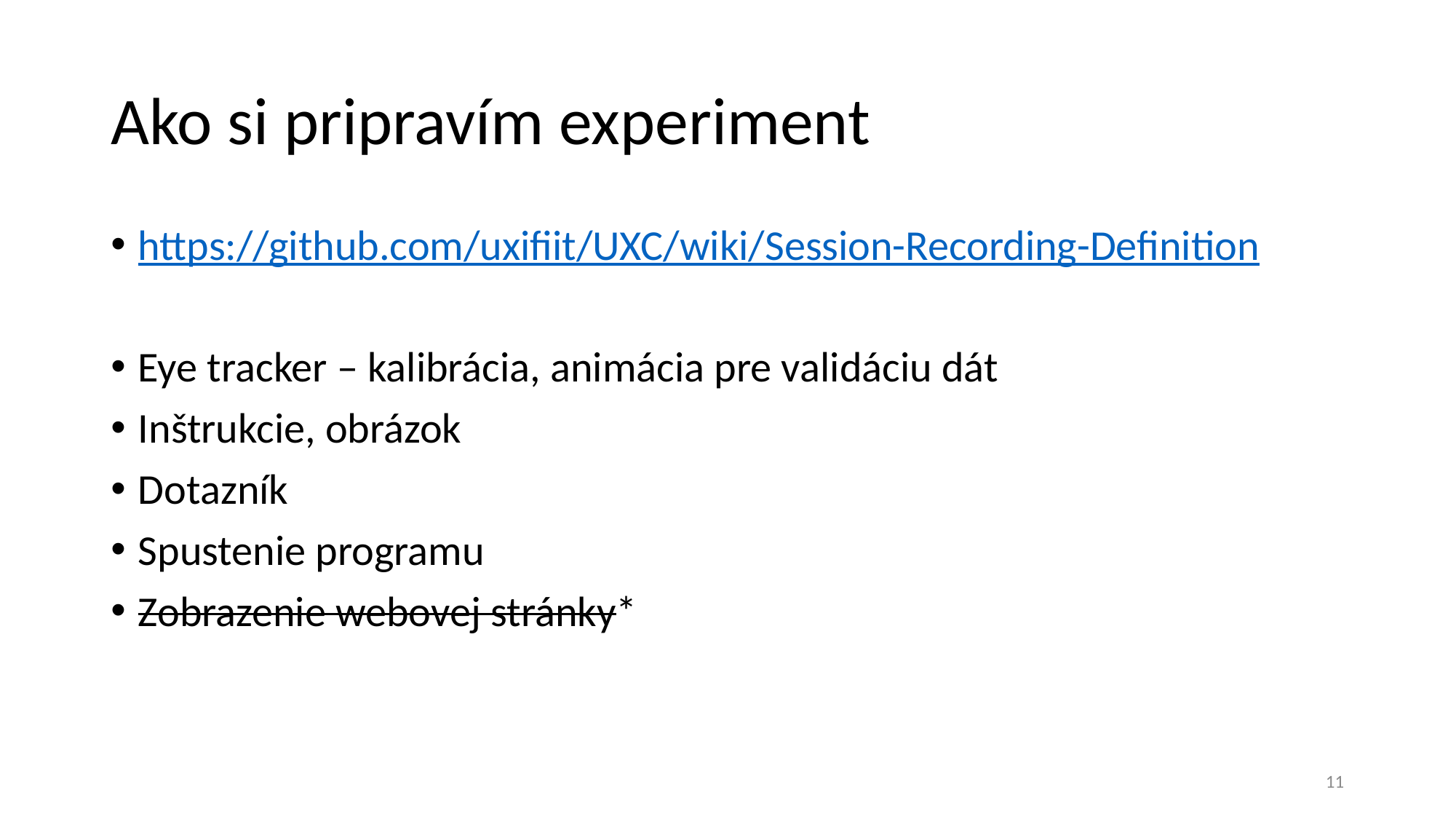

# Ako si pripravím experiment
https://github.com/uxifiit/UXC/wiki/Session-Recording-Definition

Eye tracker – kalibrácia, animácia pre validáciu dát
Inštrukcie, obrázok
Dotazník
Spustenie programu
Zobrazenie webovej stránky*

11